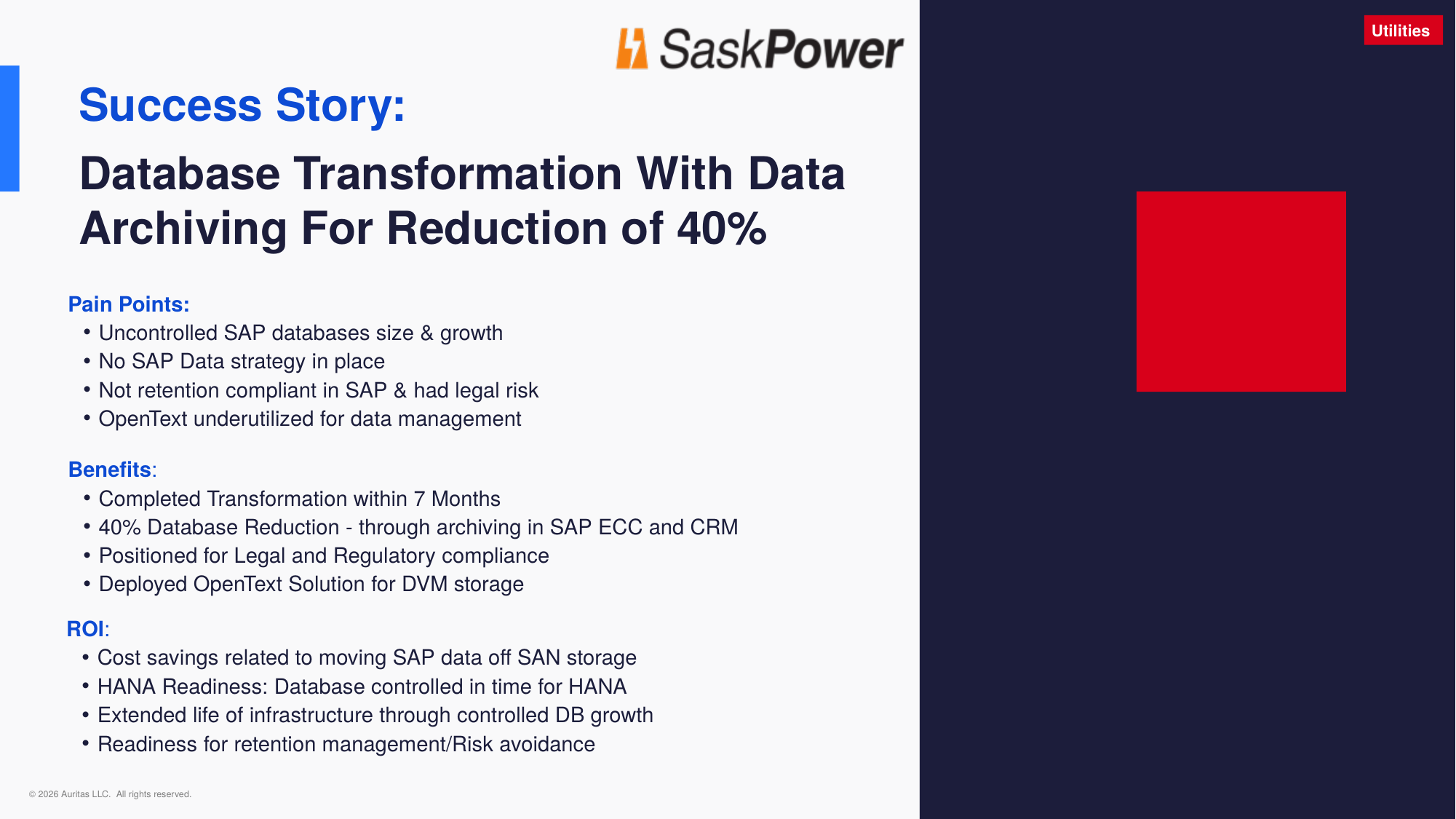

Utilities

Success Story:
Database Transformation With Data Archiving For Reduction of 40%

Pain Points:
Uncontrolled SAP databases size & growth
No SAP Data strategy in place
Not retention compliant in SAP & had legal risk
OpenText underutilized for data management
Benefits:
Completed Transformation within 7 Months
40% Database Reduction - through archiving in SAP ECC and CRM
Positioned for Legal and Regulatory compliance
Deployed OpenText Solution for DVM storage
ROI:
Cost savings related to moving SAP data off SAN storage
HANA Readiness: Database controlled in time for HANA
Extended life of infrastructure through controlled DB growth
Readiness for retention management/Risk avoidance